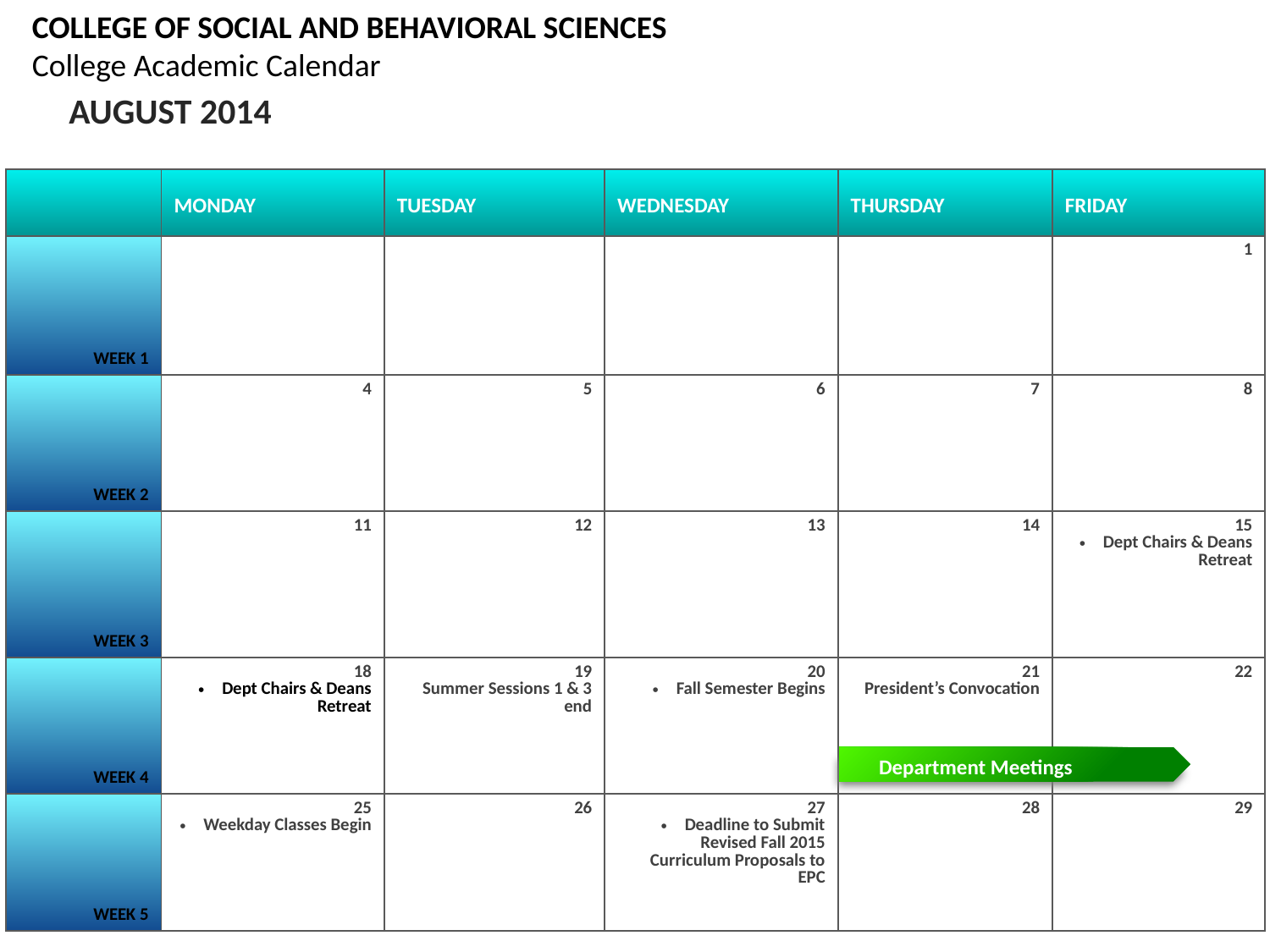

COLLEGE OF SOCIAL AND BEHAVIORAL SCIENCES
College Academic Calendar
AUGUST 2014
|  | MONDAY | TUESDAY | WEDNESDAY | THURSDAY | FRIDAY |
| --- | --- | --- | --- | --- | --- |
| WEEK 1 |  |  |  |  | 1 |
| WEEK 2 | 4 | 5 | 6 | 7 | 8 |
| WEEK 3 | 11 | 12 | 13 | 14 | 15 Dept Chairs & Deans Retreat |
| WEEK 4 | 18 Dept Chairs & Deans Retreat | 19 Summer Sessions 1 & 3 end | 20 Fall Semester Begins | 21 President’s Convocation | 22 |
| WEEK 5 | 25 Weekday Classes Begin | 26 | 27 Deadline to Submit Revised Fall 2015 Curriculum Proposals to EPC | 28 | 29 |

#

Department Meetings